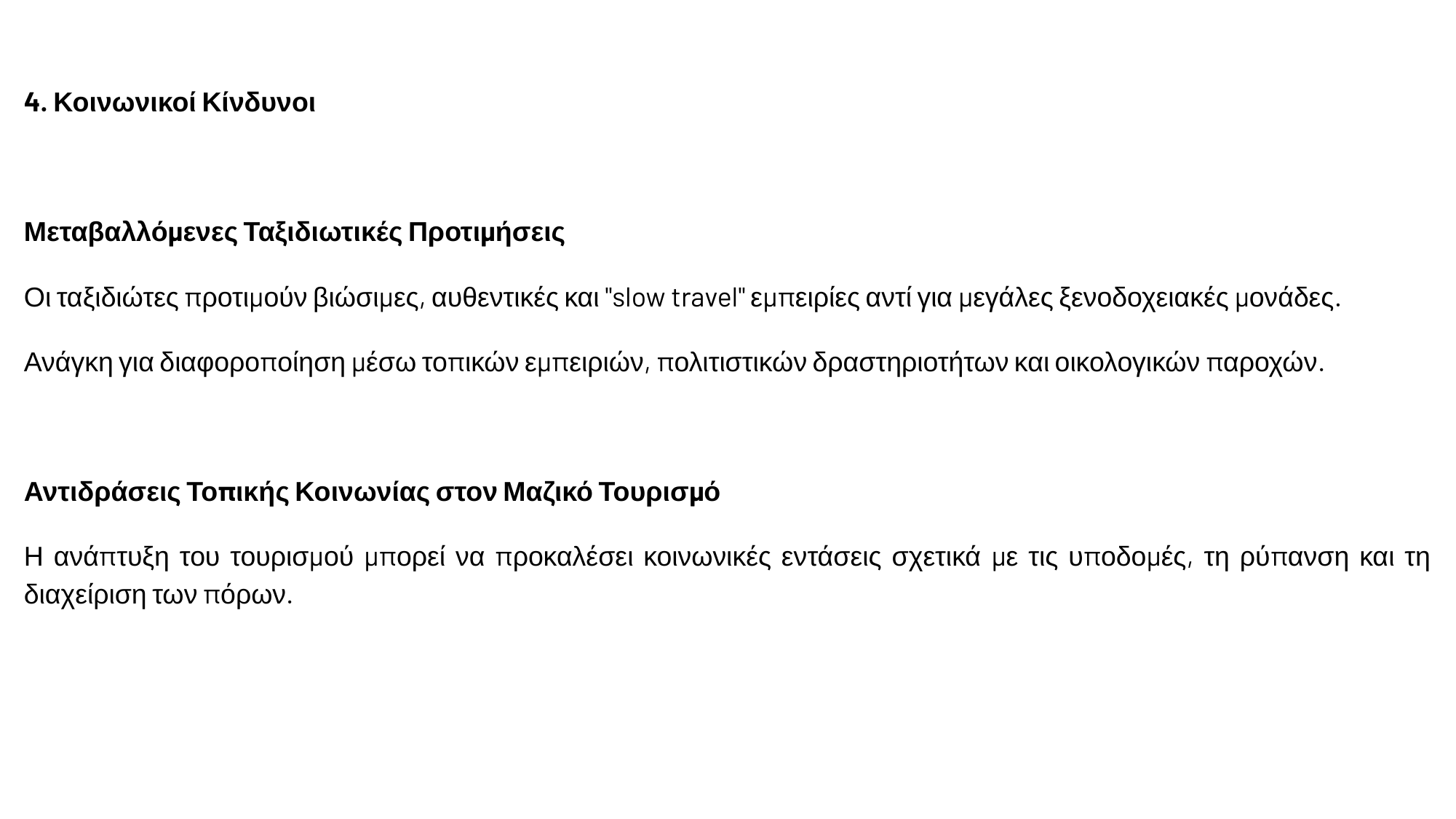

4. Κοινωνικοί Κίνδυνοι

Μεταβαλλόμενες Ταξιδιωτικές Προτιμήσεις
Οι ταξιδιώτες προτιμούν βιώσιμες, αυθεντικές και "slow travel" εμπειρίες αντί για μεγάλες ξενοδοχειακές μονάδες.
Ανάγκη για διαφοροποίηση μέσω τοπικών εμπειριών, πολιτιστικών δραστηριοτήτων και οικολογικών παροχών.

Αντιδράσεις Τοπικής Κοινωνίας στον Μαζικό Τουρισμό
Η ανάπτυξη του τουρισμού μπορεί να προκαλέσει κοινωνικές εντάσεις σχετικά με τις υποδομές, τη ρύπανση και τη διαχείριση των πόρων.